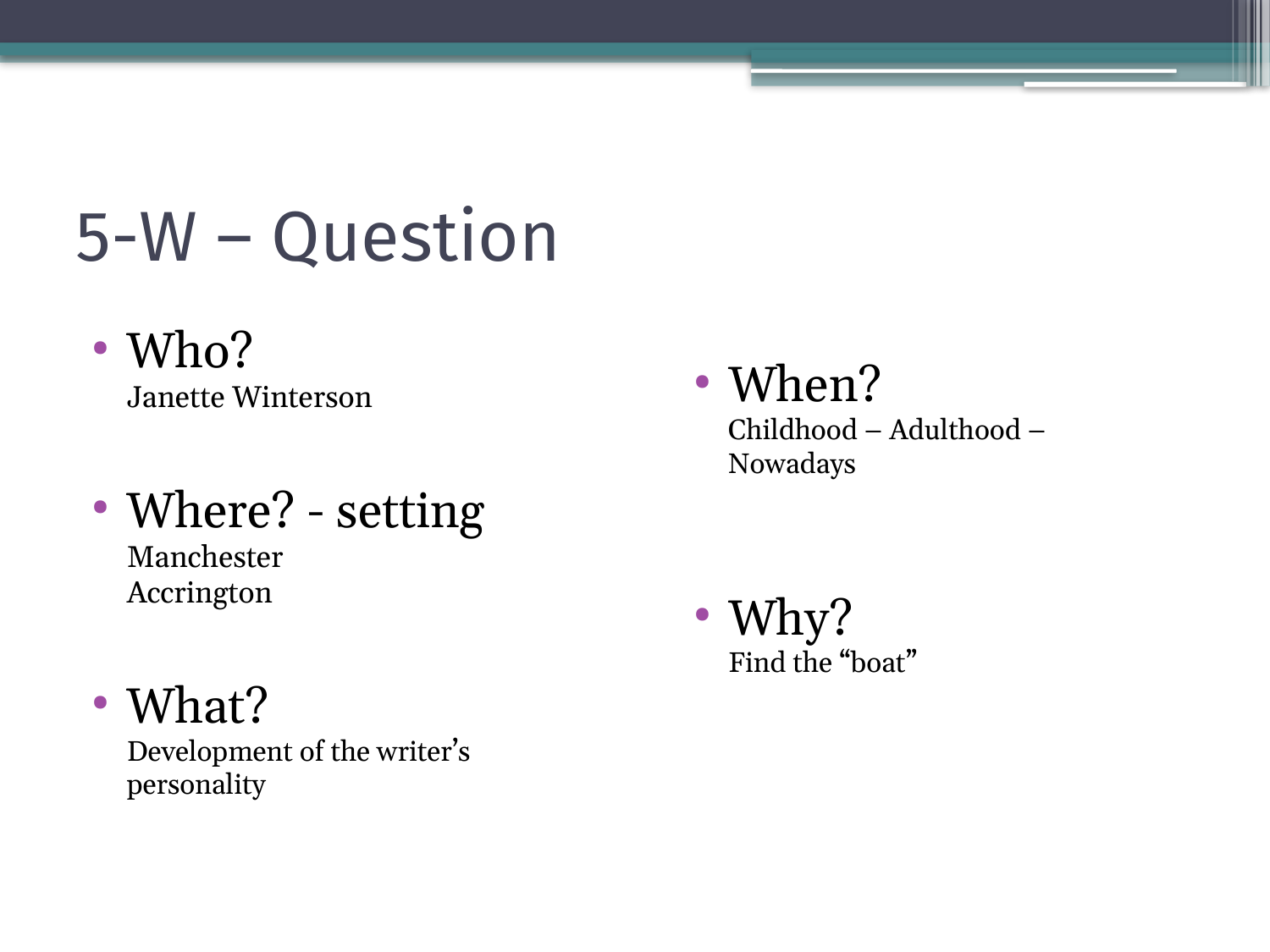

# 5-W – Question
Who?
Janette Winterson
Where? - setting
Manchester
Accrington
What?
Development of the writer’s personality
When?
Childhood – Adulthood –Nowadays
Why?
Find the “boat”